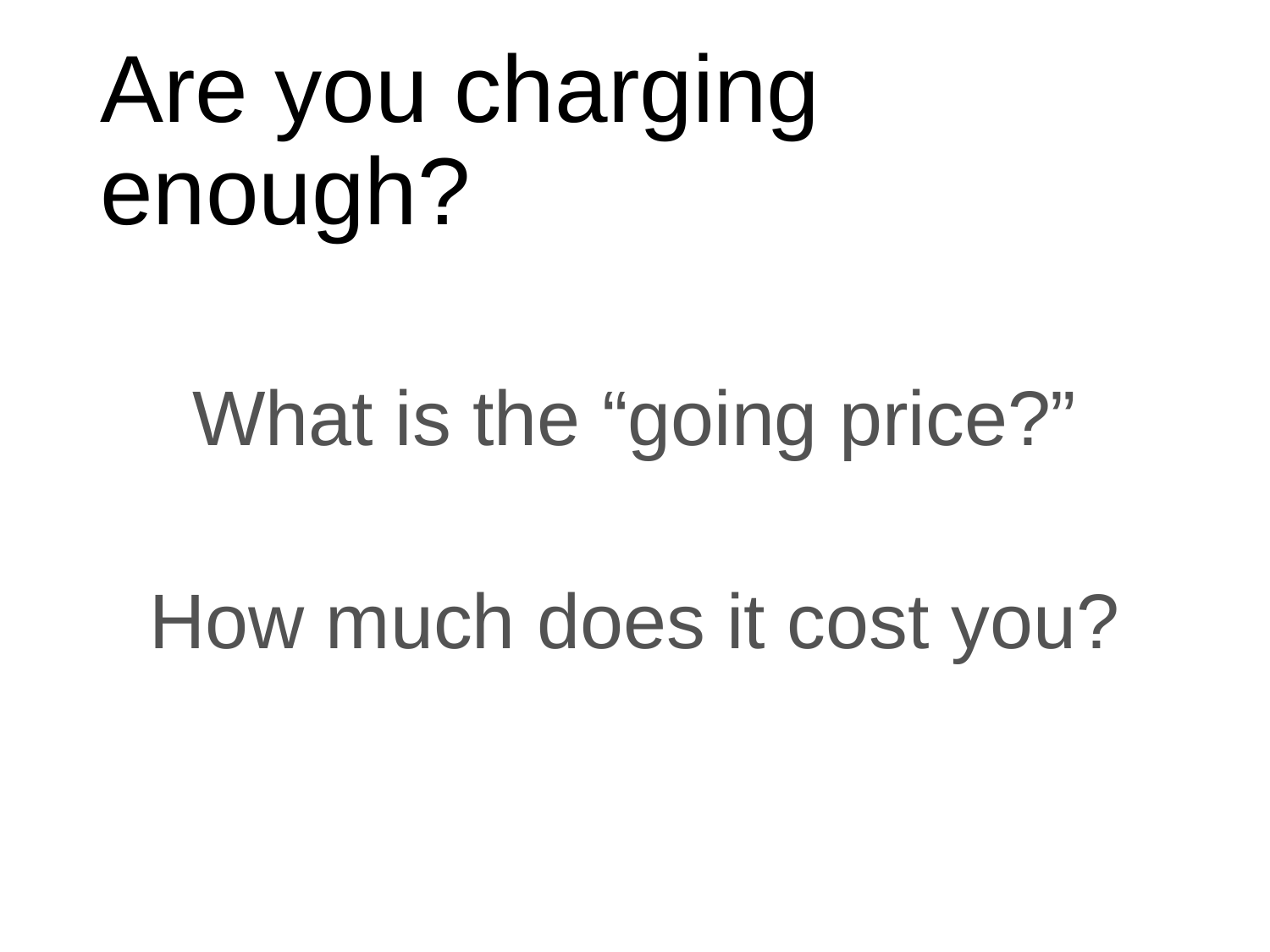

# Are you charging enough?
What is the “going price?”

How much does it cost you?